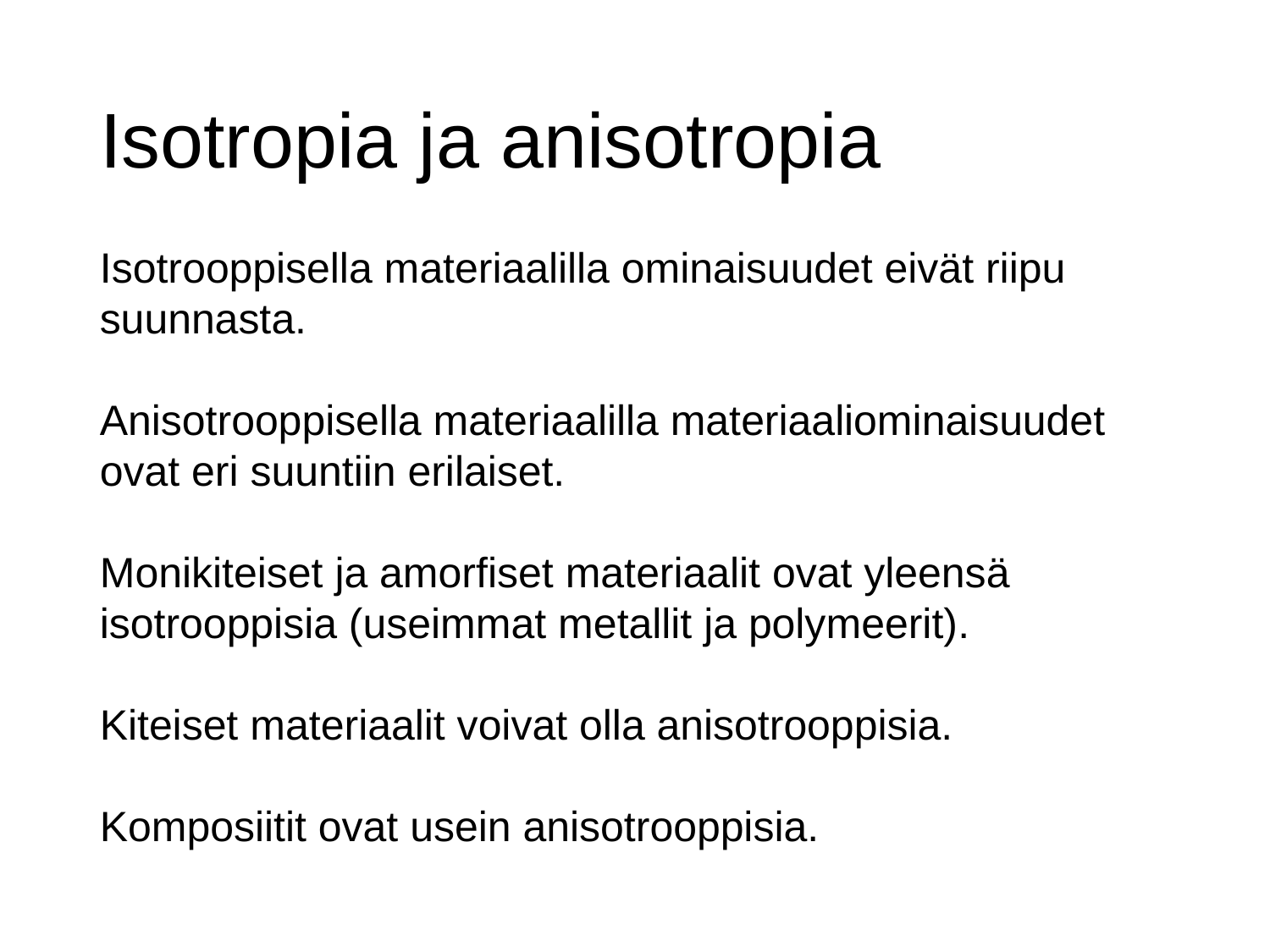

# Isotropia ja anisotropia
Isotrooppisella materiaalilla ominaisuudet eivät riipu suunnasta.

Anisotrooppisella materiaalilla materiaaliominaisuudet ovat eri suuntiin erilaiset.

Monikiteiset ja amorfiset materiaalit ovat yleensä isotrooppisia (useimmat metallit ja polymeerit).

Kiteiset materiaalit voivat olla anisotrooppisia.

Komposiitit ovat usein anisotrooppisia.